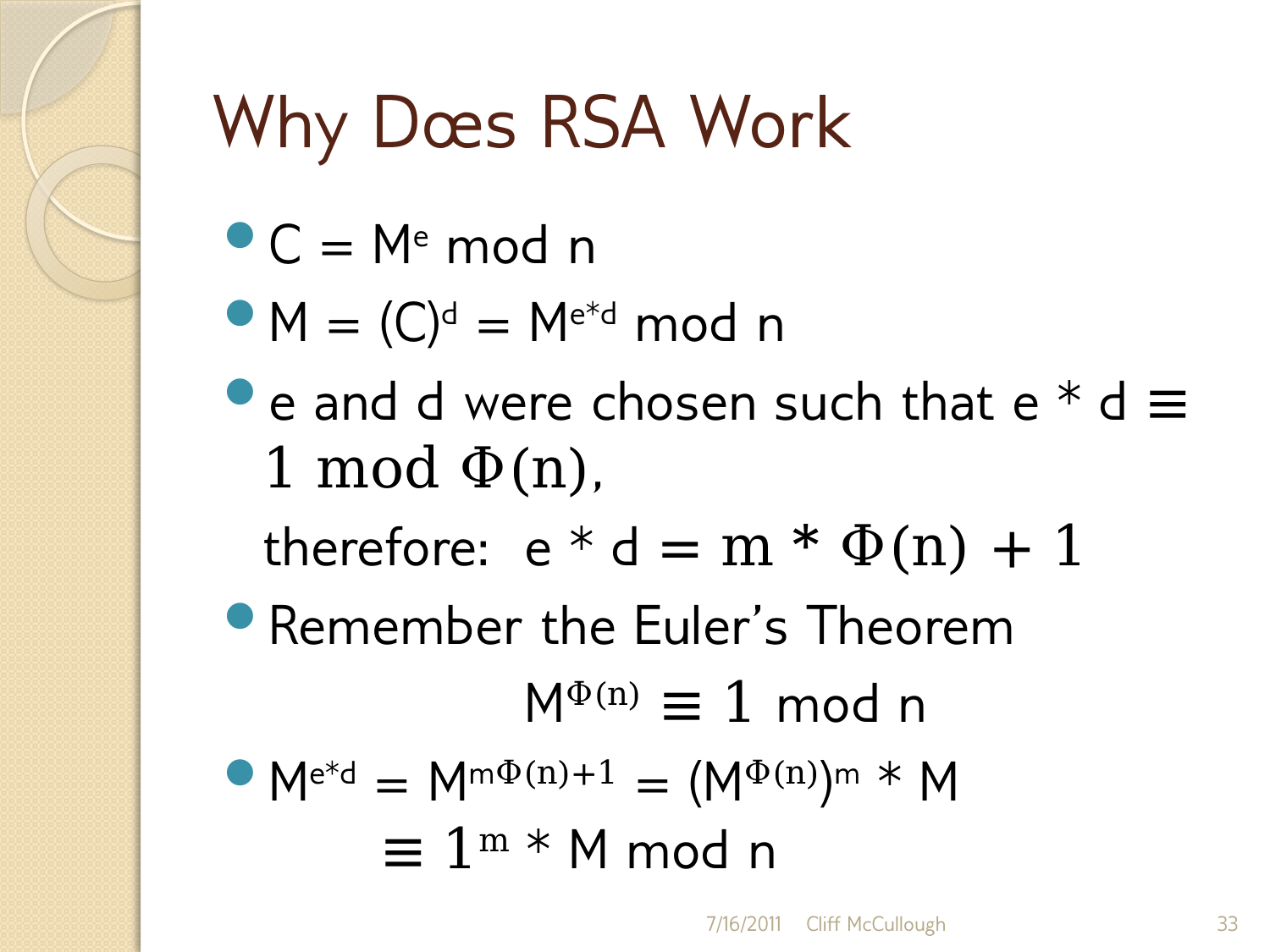

# Why Does RSA Work
C = Me mod n
M = (C)d = Me*d mod n
e and d were chosen such that e * d ≡ 1 mod Φ(n),
	therefore:  e * d = m * Φ(n) + 1
Remember the Euler’s Theorem
MΦ(n) ≡ 1 mod n
Me*d = MmΦ(n)+1 = (MΦ(n))m * M
       ≡ 1m * M mod n
7/16/2011
Cliff McCullough
33